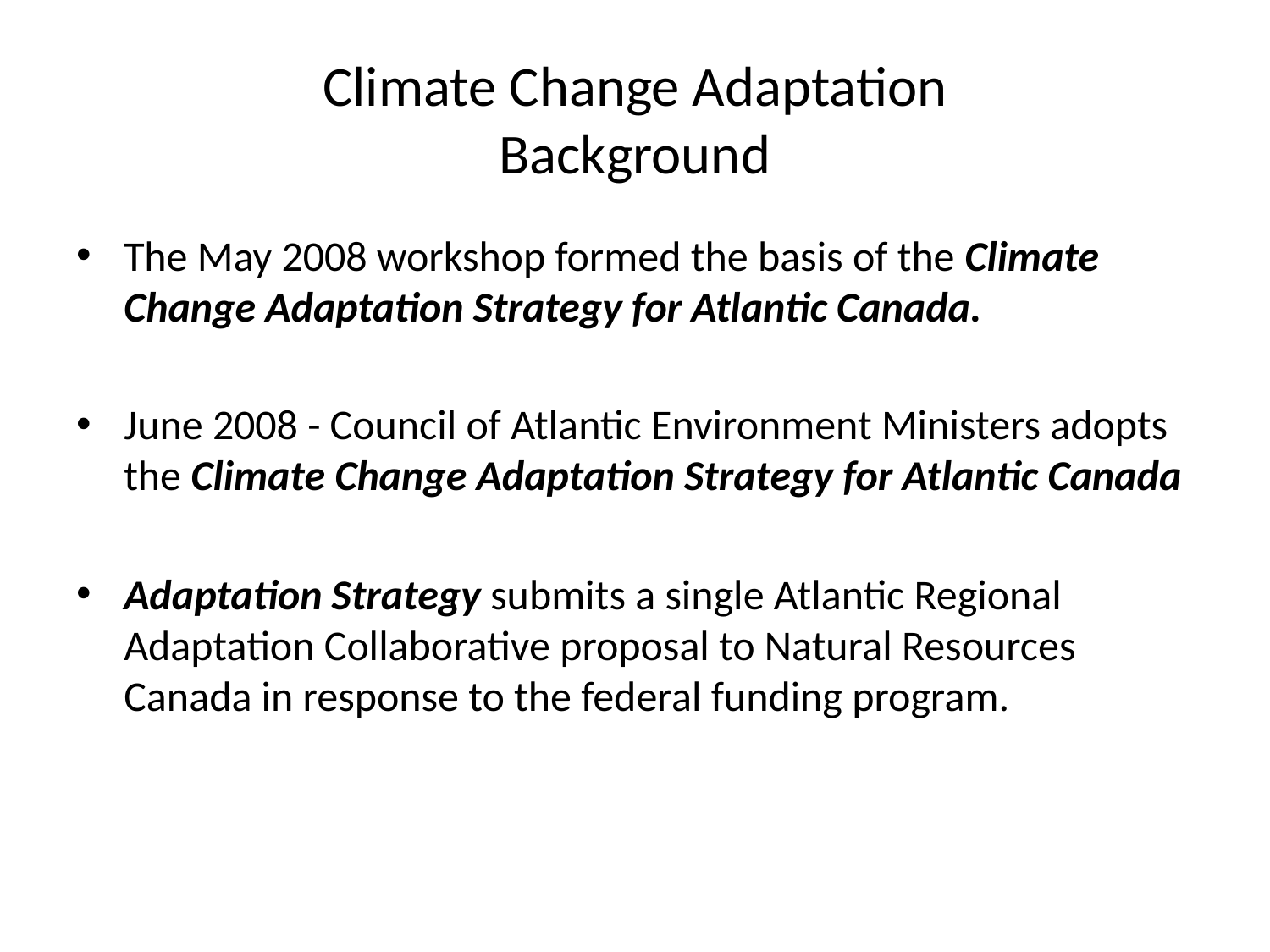

# Climate Change Adaptation Background
The May 2008 workshop formed the basis of the Climate Change Adaptation Strategy for Atlantic Canada.

June 2008 - Council of Atlantic Environment Ministers adopts the Climate Change Adaptation Strategy for Atlantic Canada

Adaptation Strategy submits a single Atlantic Regional Adaptation Collaborative proposal to Natural Resources Canada in response to the federal funding program.